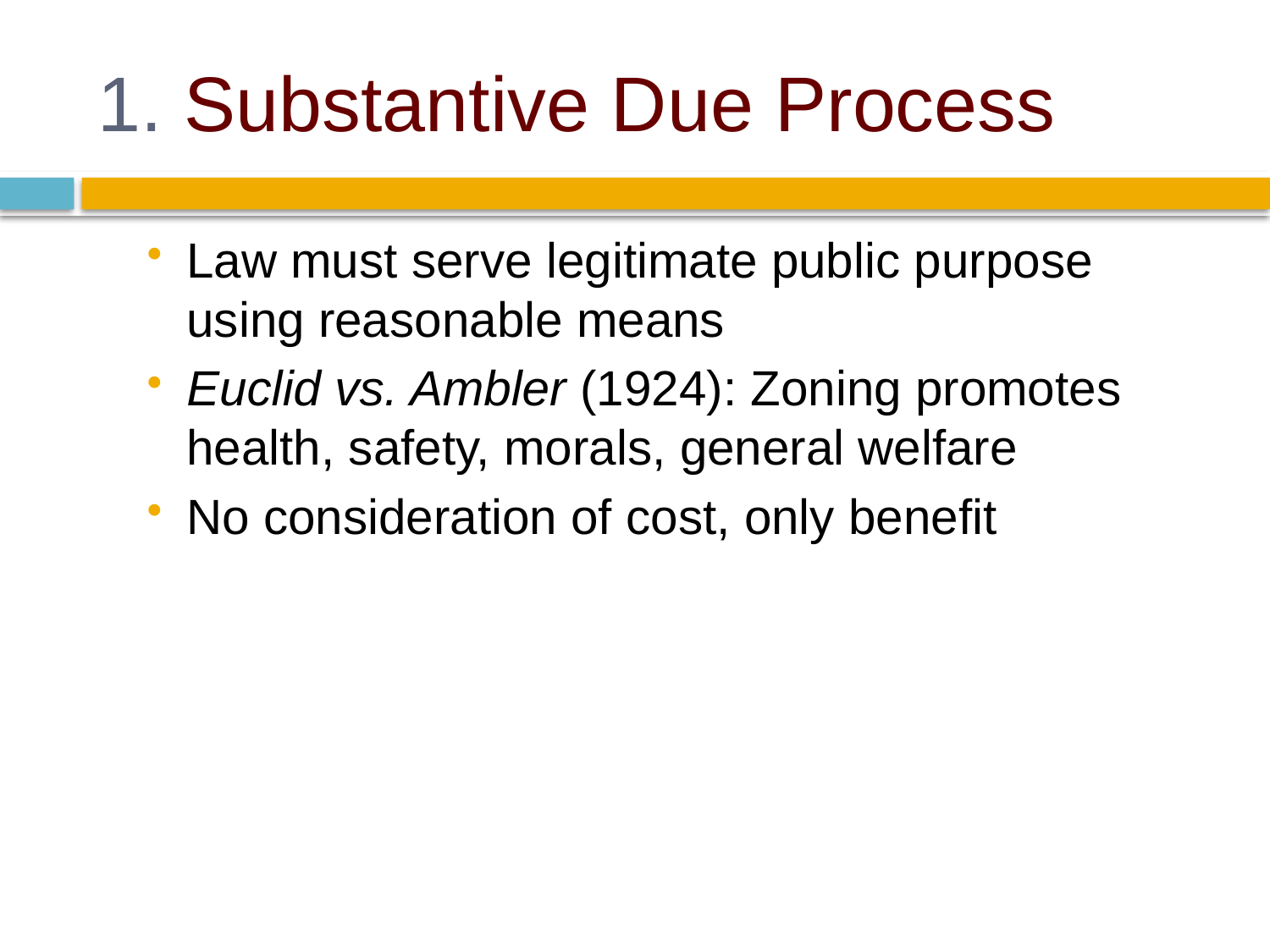

# 1. Substantive Due Process
Law must serve legitimate public purpose using reasonable means
Euclid vs. Ambler (1924): Zoning promotes health, safety, morals, general welfare
No consideration of cost, only benefit